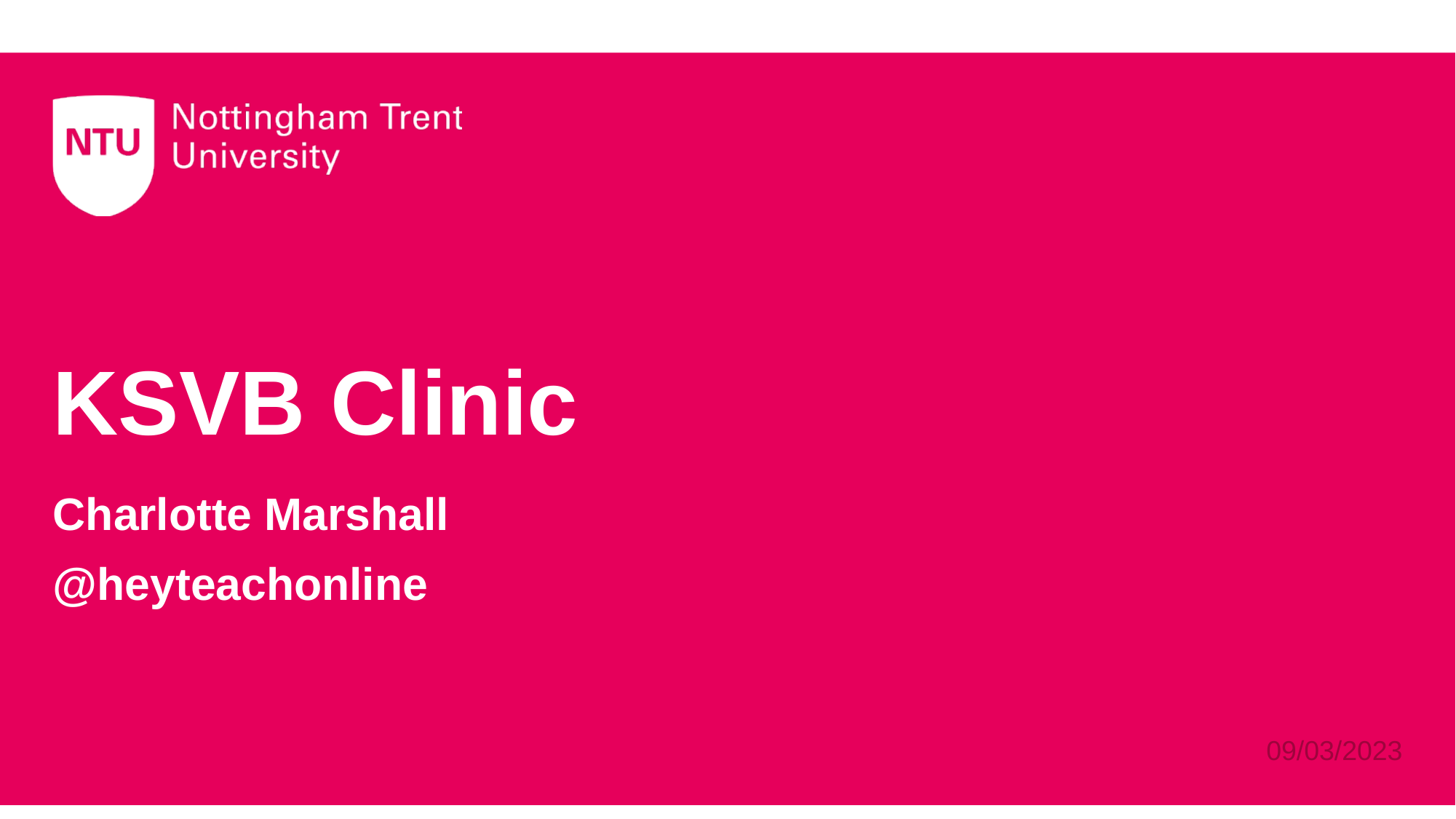

# KSVB Clinic
Charlotte Marshall
@heyteachonline
09/03/2023